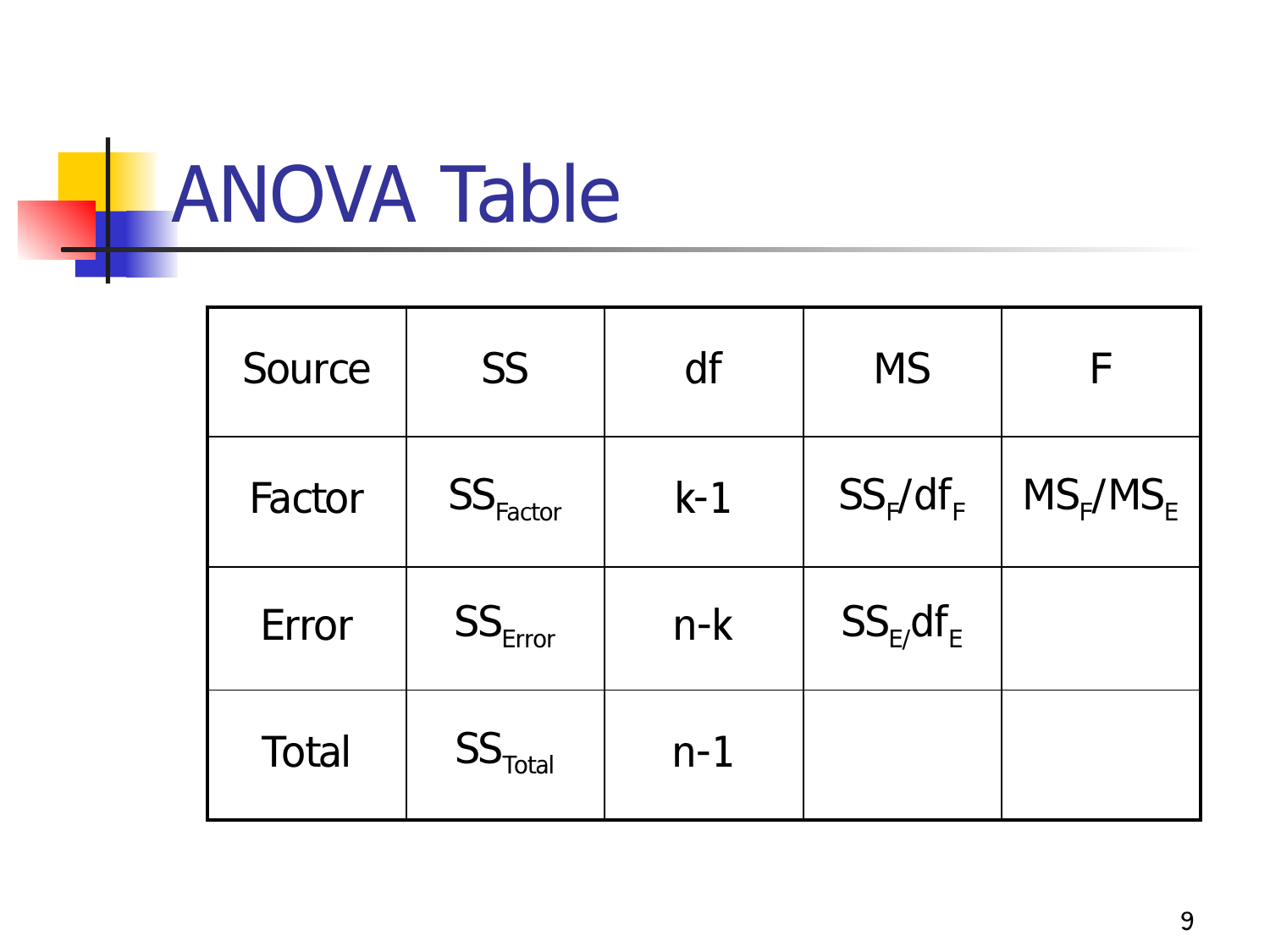

# ANOVA Table

| Source | SS | df | MS | F |
| --- | --- | --- | --- | --- |
| Factor | SSFactor | k-1 | SSF/dfF | MSF/MSE |
| Error | SSError | n-k | SSE/dfE |  |
| Total | SSTotal | n-1 |  |  |
9